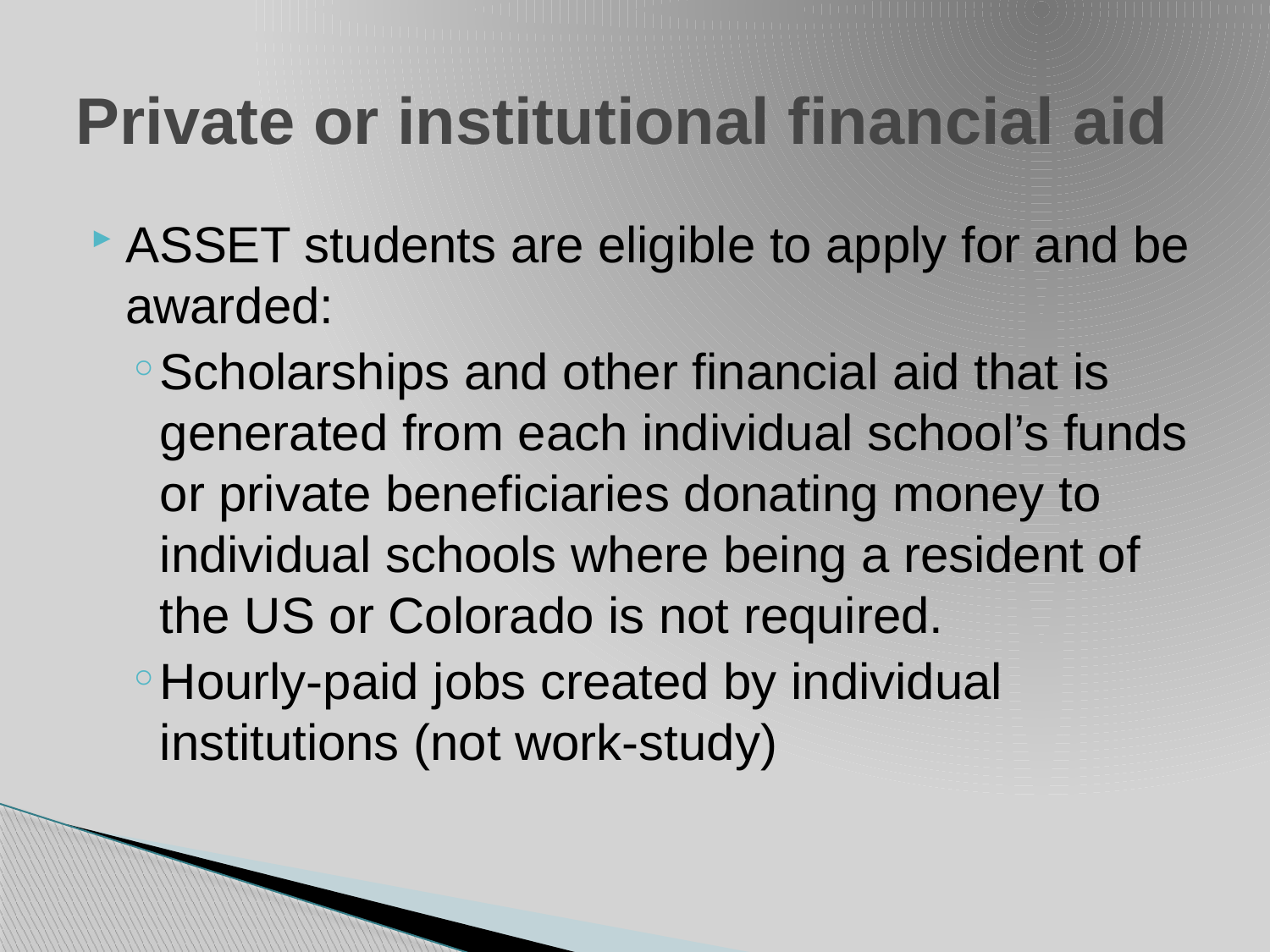

# Private or institutional financial aid
ASSET students are eligible to apply for and be awarded:
Scholarships and other financial aid that is generated from each individual school’s funds or private beneficiaries donating money to individual schools where being a resident of the US or Colorado is not required.
Hourly-paid jobs created by individual institutions (not work-study)